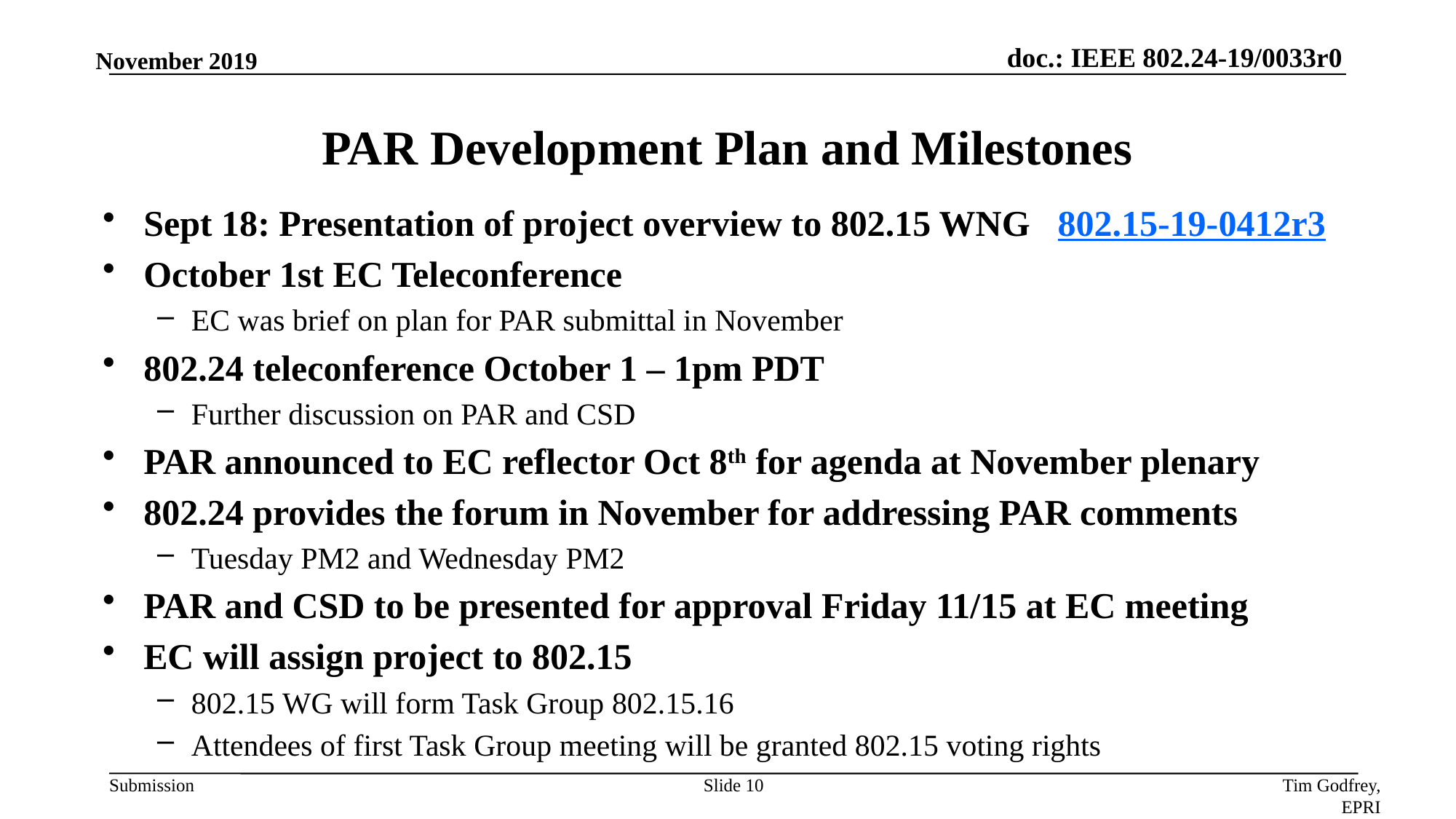

# PAR Development Plan and Milestones
Sept 18: Presentation of project overview to 802.15 WNG   802.15-19-0412r3
October 1st EC Teleconference
EC was brief on plan for PAR submittal in November
802.24 teleconference October 1 – 1pm PDT
Further discussion on PAR and CSD
PAR announced to EC reflector Oct 8th for agenda at November plenary
802.24 provides the forum in November for addressing PAR comments
Tuesday PM2 and Wednesday PM2
PAR and CSD to be presented for approval Friday 11/15 at EC meeting
EC will assign project to 802.15
802.15 WG will form Task Group 802.15.16
Attendees of first Task Group meeting will be granted 802.15 voting rights

Slide 10
Tim Godfrey, EPRI